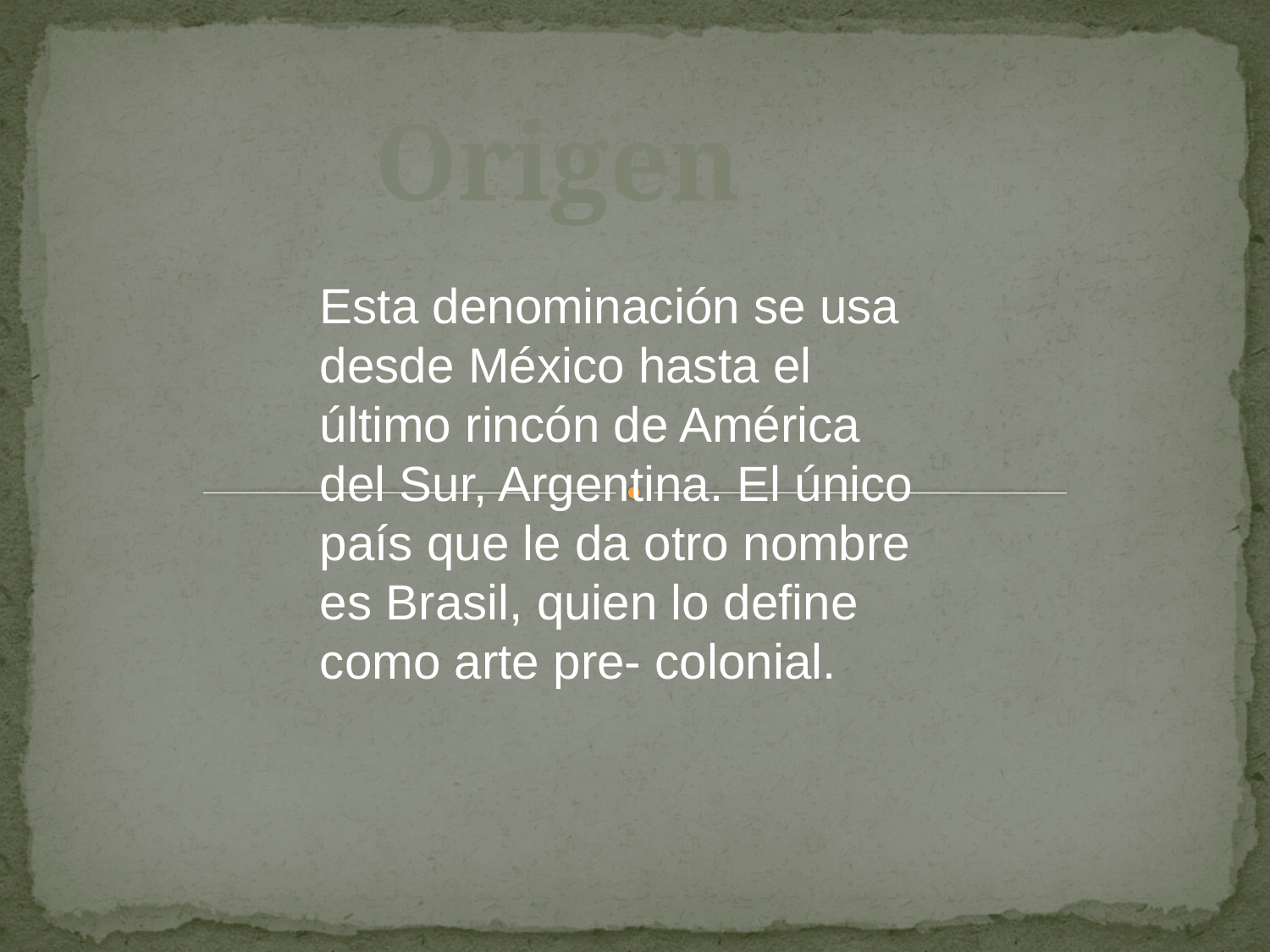

Origen
Esta denominación se usa desde México hasta el último rincón de América del Sur, Argentina. El único país que le da otro nombre es Brasil, quien lo define como arte pre- colonial.